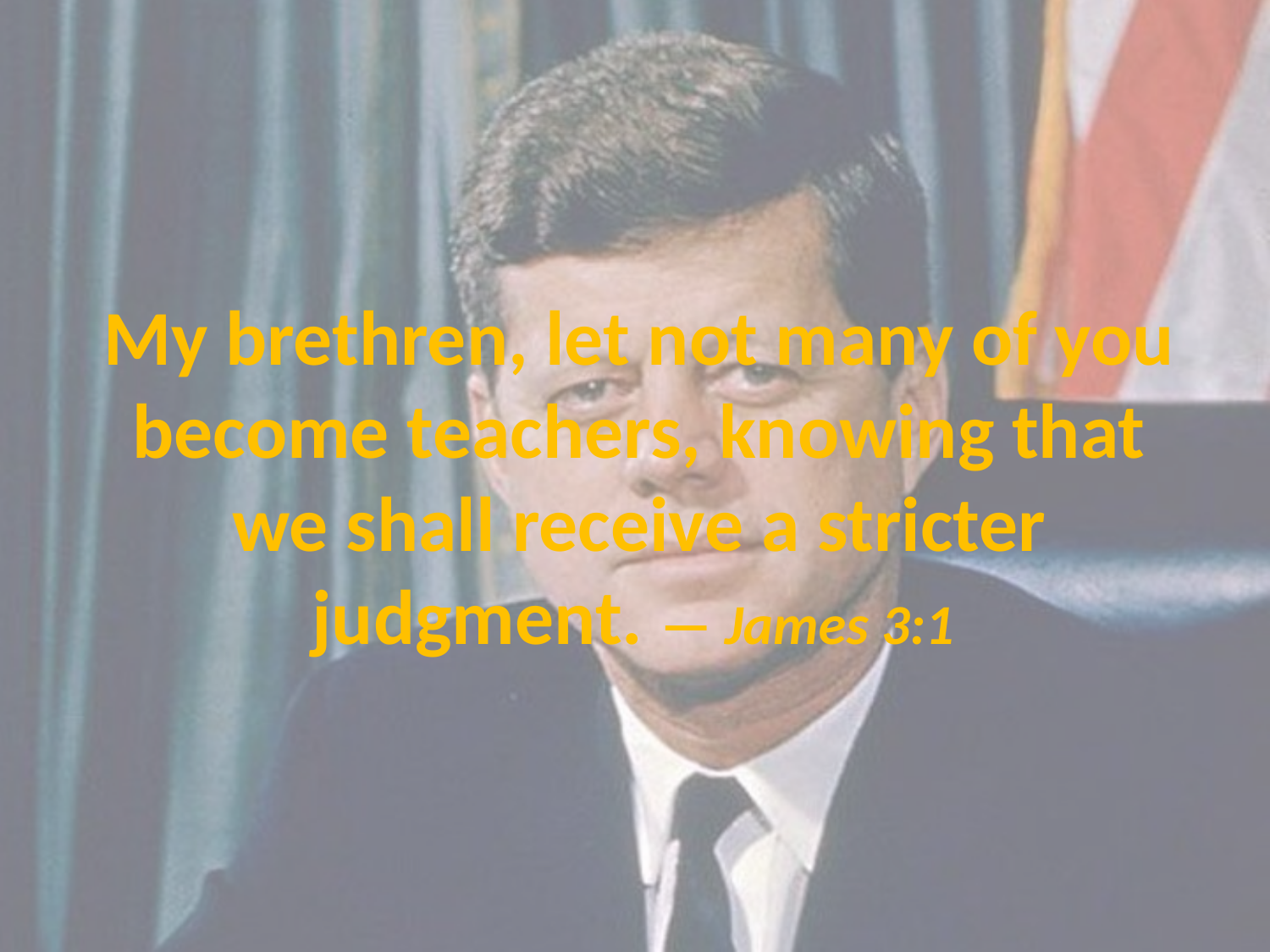

# My brethren, let not many of you become teachers, knowing that we shall receive a stricter judgment. — James 3:1